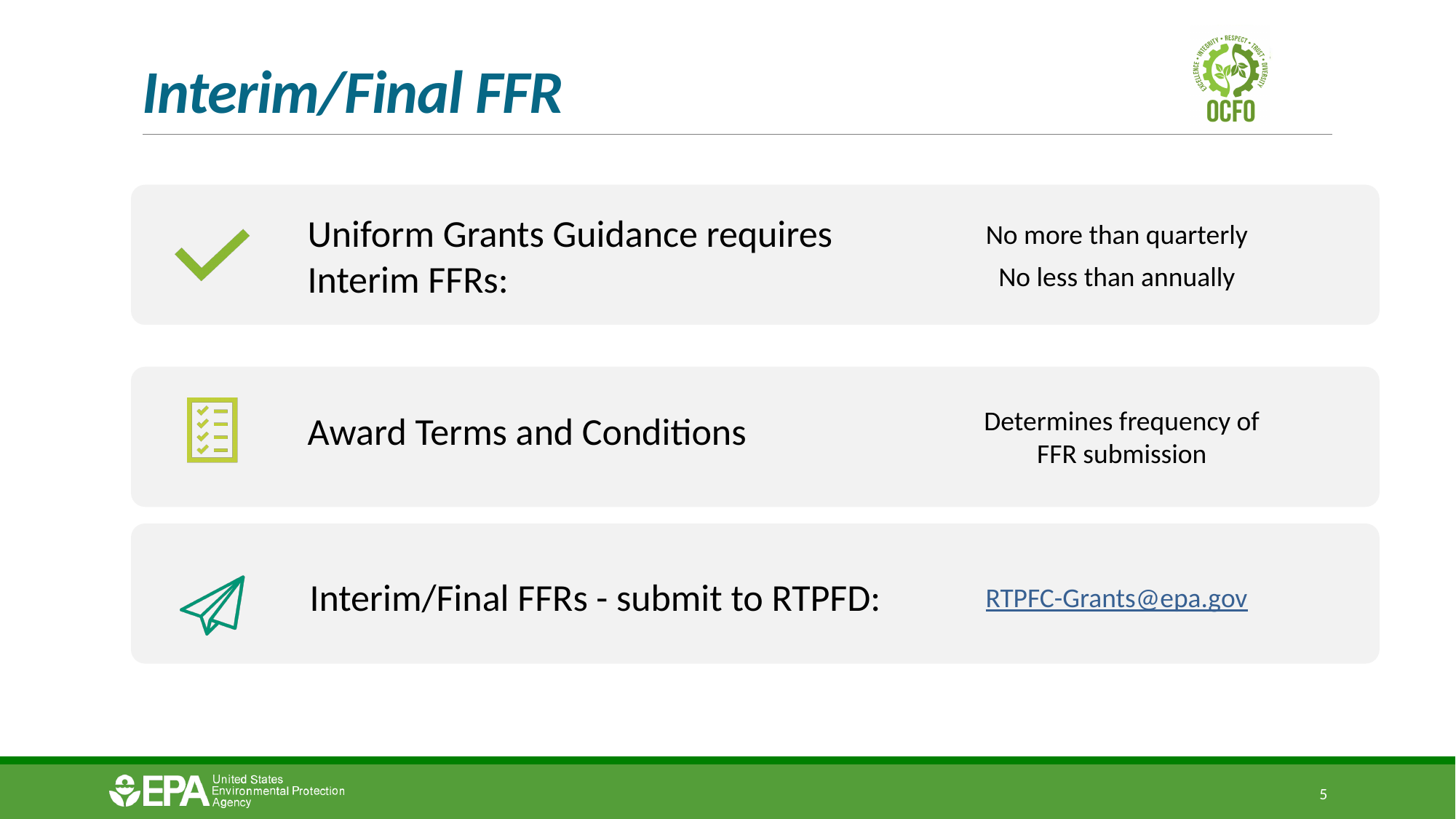

# Interim/Final FFR
Uniform Grants Guidance requires Interim FFRs:
No more than quarterly
No less than annually
Award Terms and Conditions
Interim/Final FFRs - submit to RTPFD:
RTPFC-Grants@epa.gov
Determines frequency of FFR submission
5